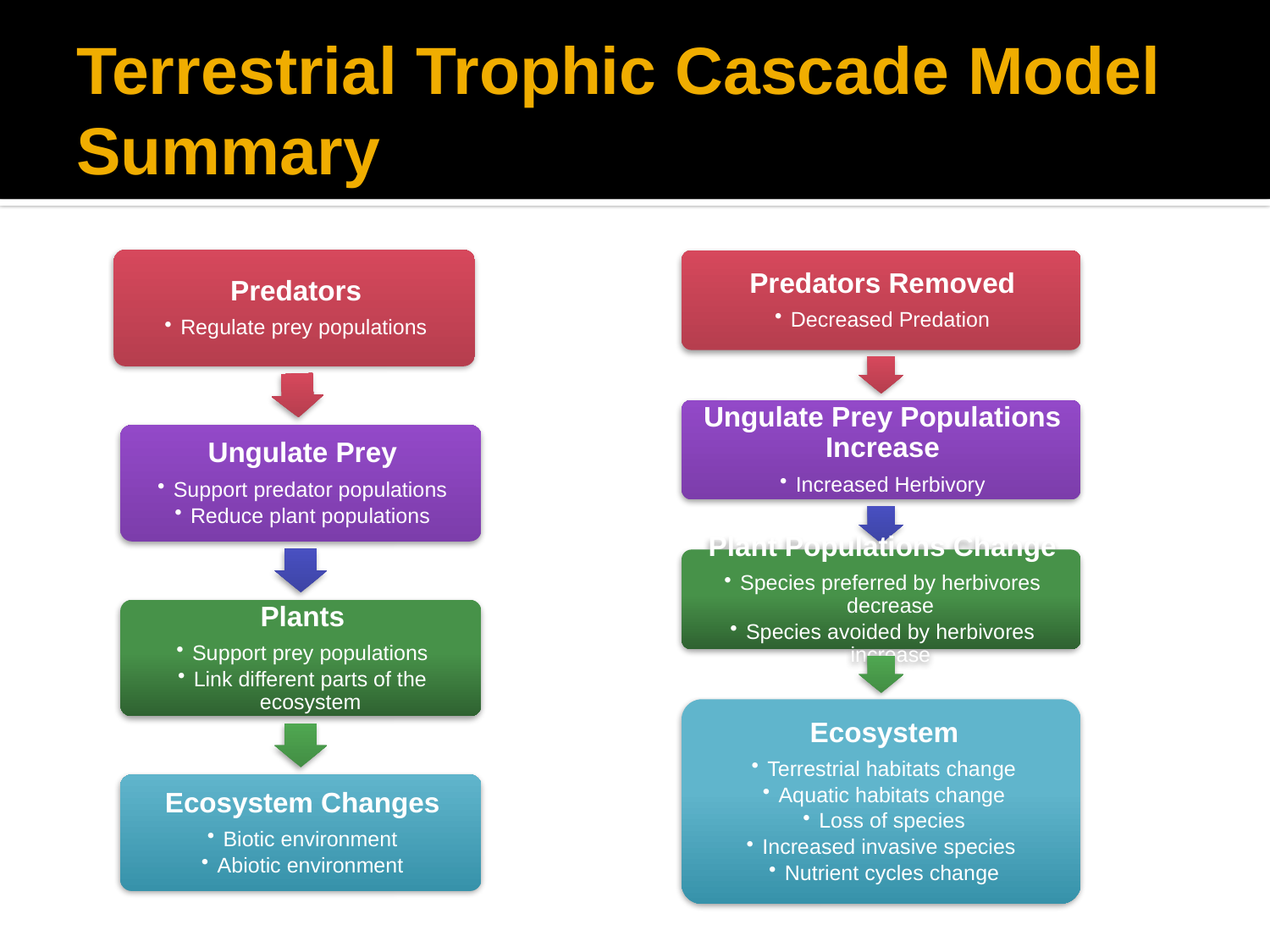

# Terrestrial Trophic Cascade Model Summary
Predators
Regulate prey populations

Ungulate Prey
Support predator populations
Reduce plant populations

Plants
Support prey populations
Link different parts of the ecosystem

Ecosystem Changes
Biotic environment
Abiotic environment
Predators Removed
Decreased Predation

Ungulate Prey Populations Increase
Increased Herbivory

Plant Populations Change
Species preferred by herbivores decrease
Species avoided by herbivores increase

Ecosystem
Terrestrial habitats change
Aquatic habitats change
Loss of species
Increased invasive species
Nutrient cycles change